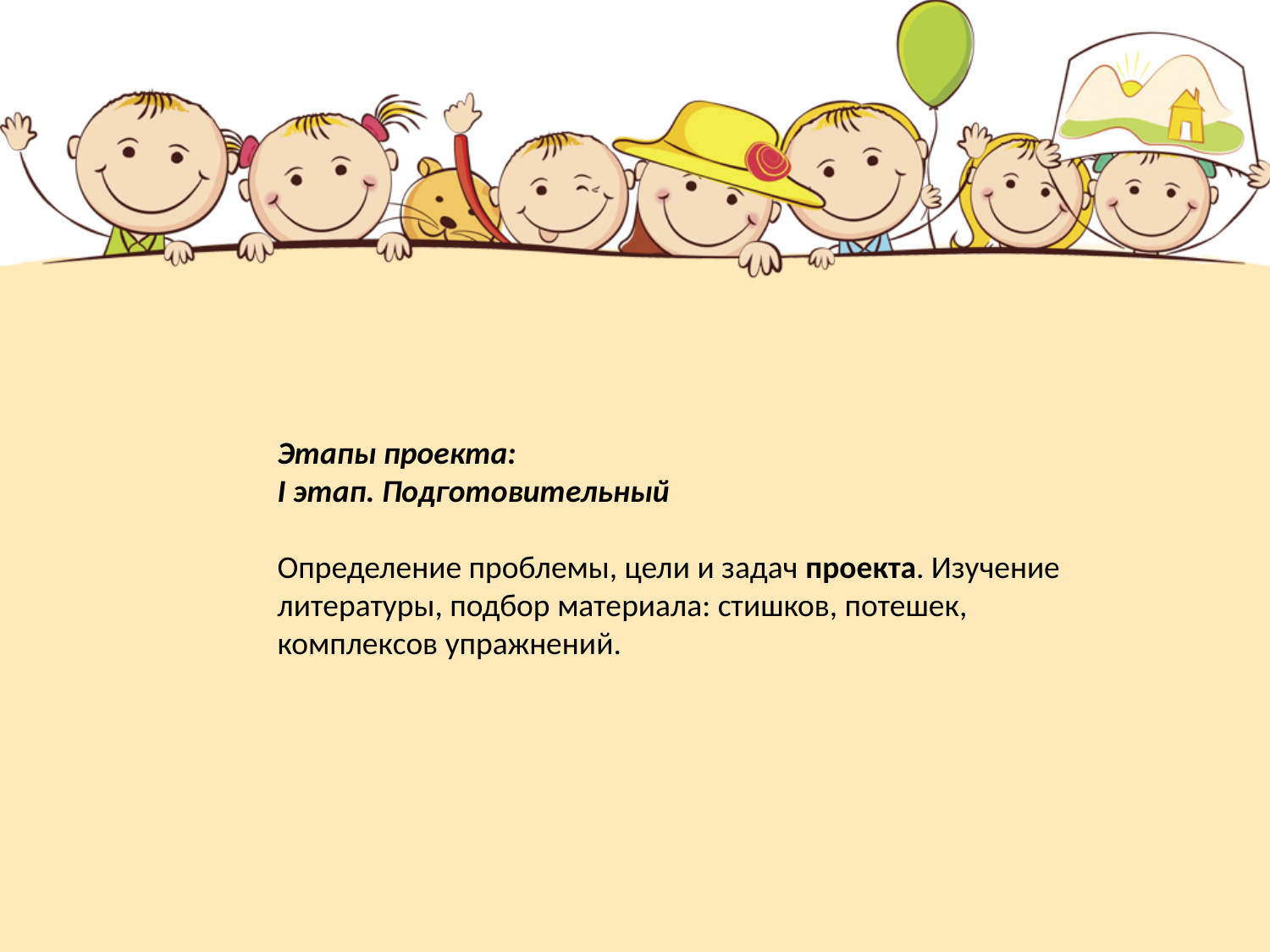

Этапы проекта:
I этап. Подготовительный

Определение проблемы, цели и задач проекта. Изучение литературы, подбор материала: стишков, потешек, комплексов упражнений.